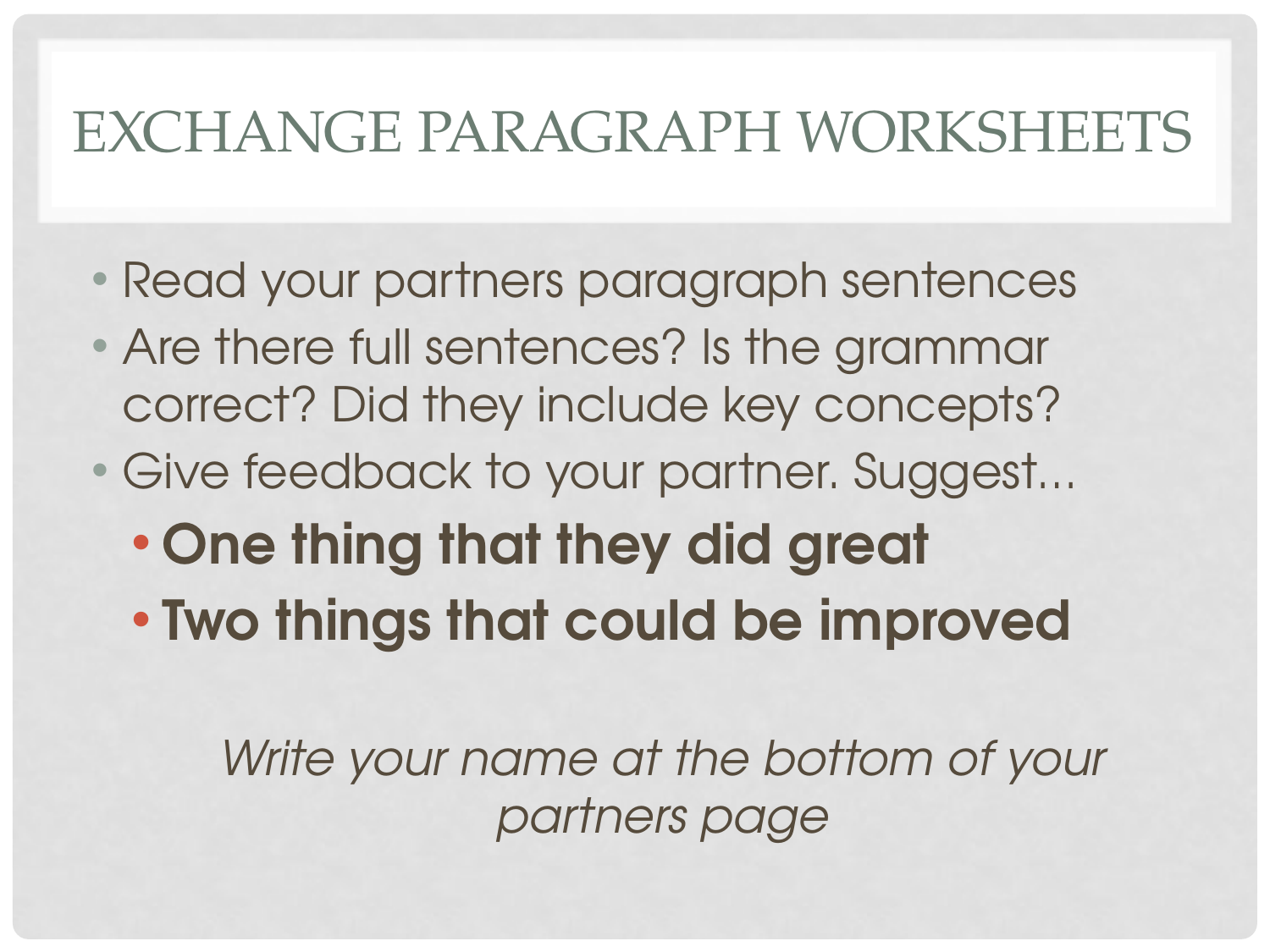

# Exchange paragraph Worksheets
Read your partners paragraph sentences
Are there full sentences? Is the grammar correct? Did they include key concepts?
Give feedback to your partner. Suggest…
One thing that they did great
Two things that could be improved

Write your name at the bottom of your partners page